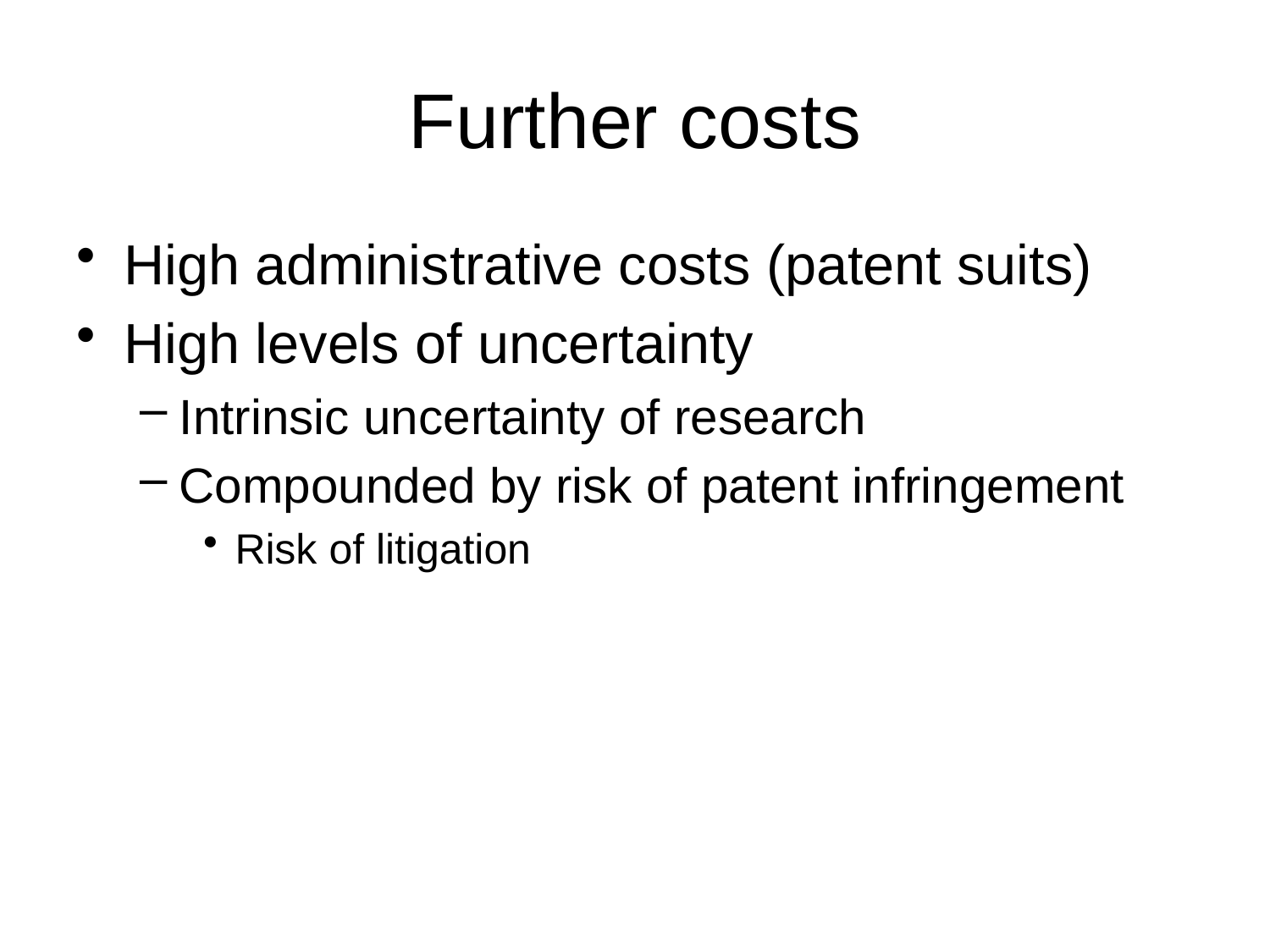

# Further costs
High administrative costs (patent suits)
High levels of uncertainty
Intrinsic uncertainty of research
Compounded by risk of patent infringement
Risk of litigation